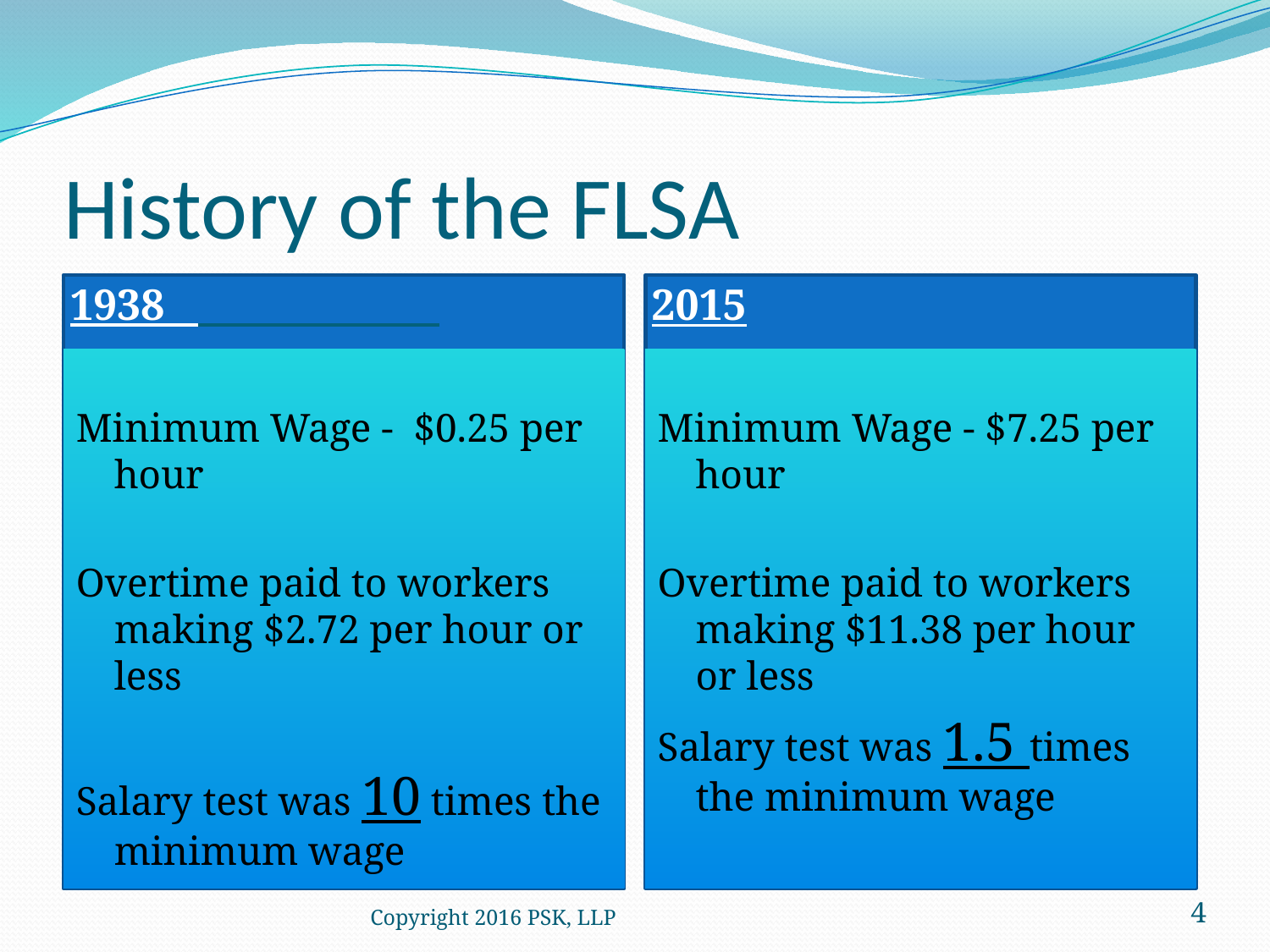

# History of the FLSA
1938
2015

Minimum Wage -  $0.25 per hour

Overtime paid to workers making $2.72 per hour or less

Salary test was 10 times the minimum wage

Minimum Wage - $7.25 per hour

Overtime paid to workers making $11.38 per hour or less
Salary test was 1.5 times the minimum wage
Copyright 2016 PSK, LLP
4